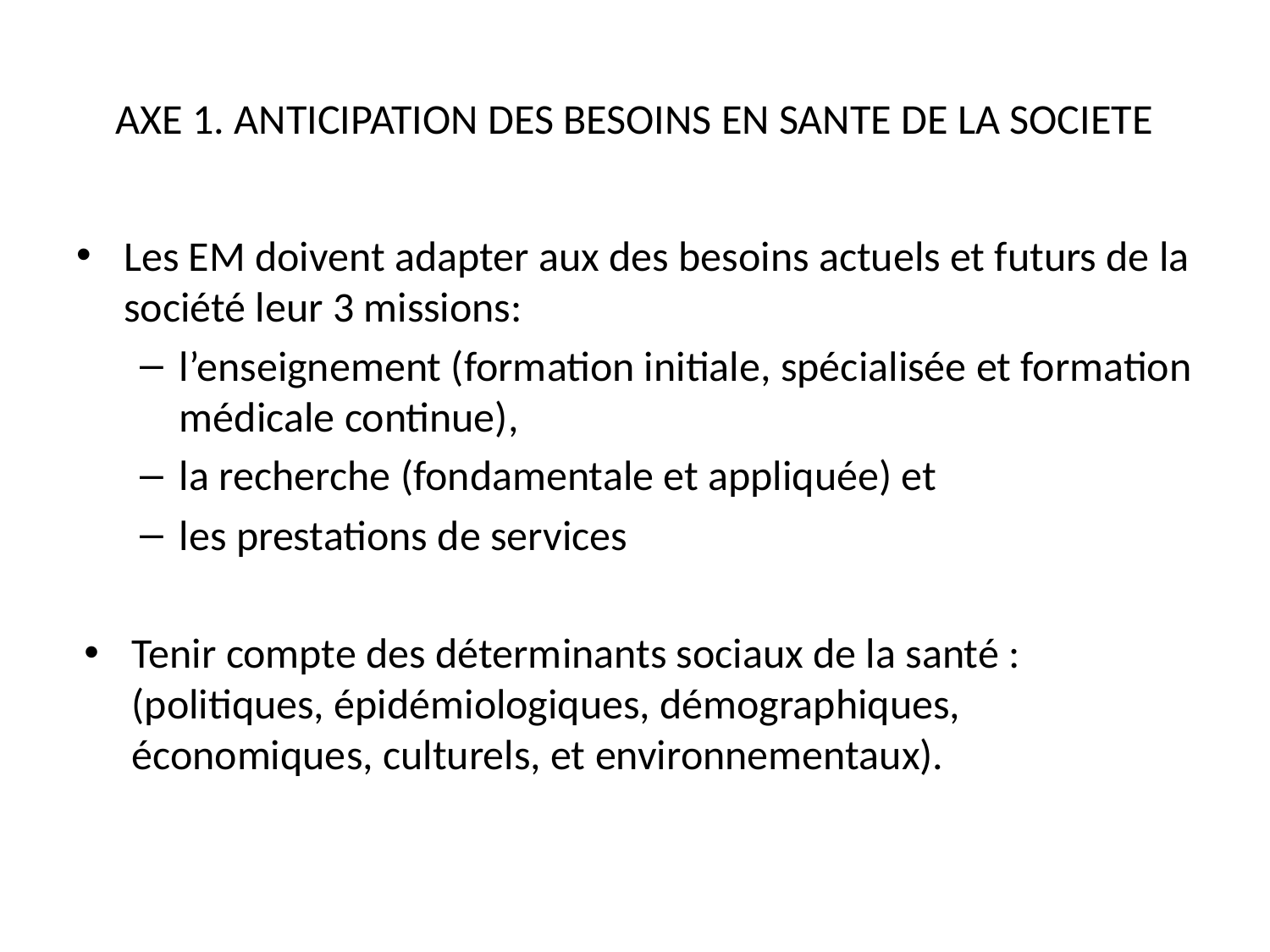

# AXE 1. ANTICIPATION DES BESOINS EN SANTE DE LA SOCIETE
Les EM doivent adapter aux des besoins actuels et futurs de la société leur 3 missions:
l’enseignement (formation initiale, spécialisée et formation médicale continue),
la recherche (fondamentale et appliquée) et
les prestations de services

Tenir compte des déterminants sociaux de la santé :  (politiques, épidémiologiques, démographiques, économiques, culturels, et environnementaux).